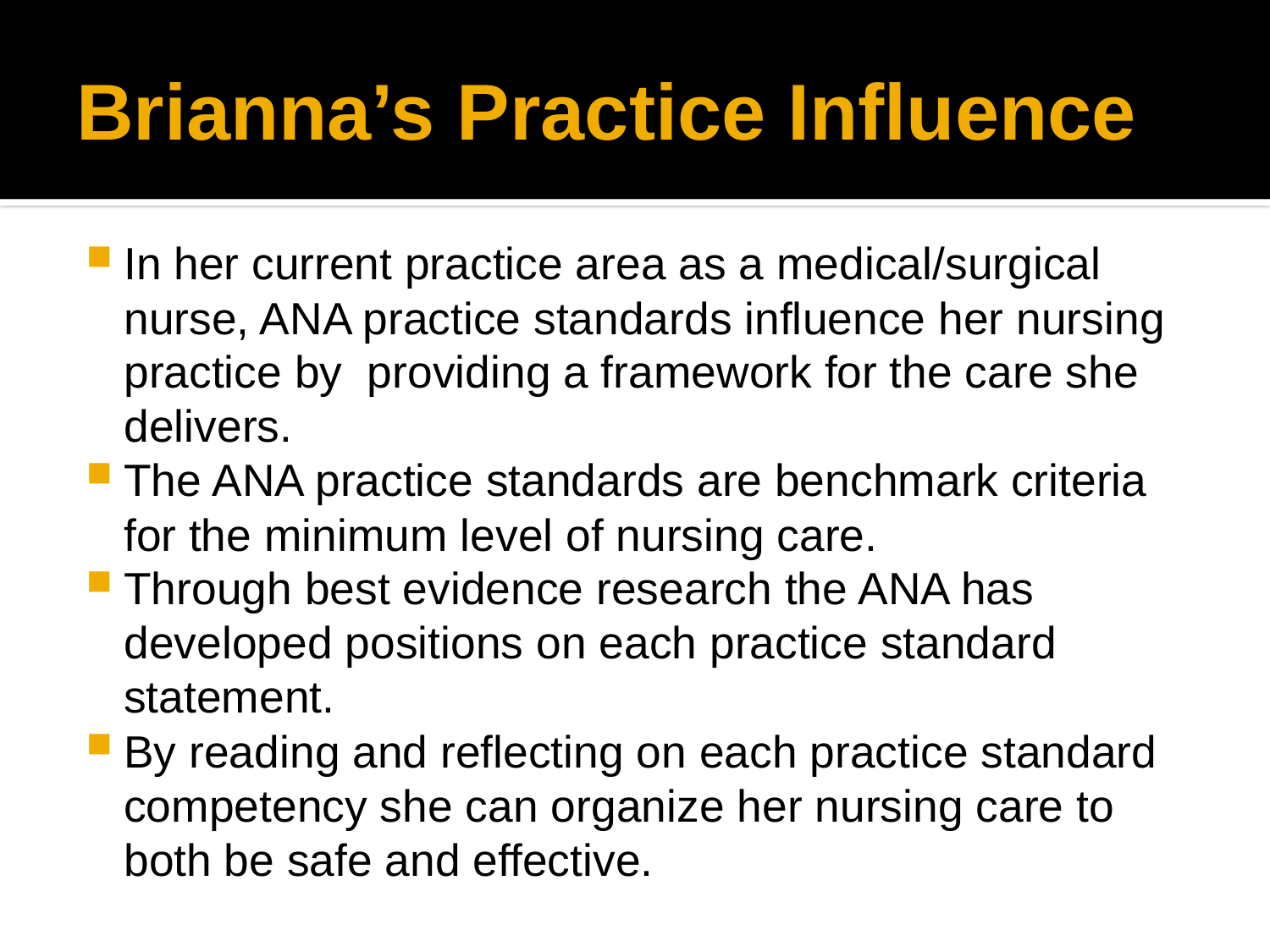

# Brianna’s Practice Influence
In her current practice area as a medical/surgical nurse, ANA practice standards influence her nursing practice by  providing a framework for the care she delivers.
The ANA practice standards are benchmark criteria for the minimum level of nursing care.
Through best evidence research the ANA has developed positions on each practice standard statement.
By reading and reflecting on each practice standard competency she can organize her nursing care to both be safe and effective.